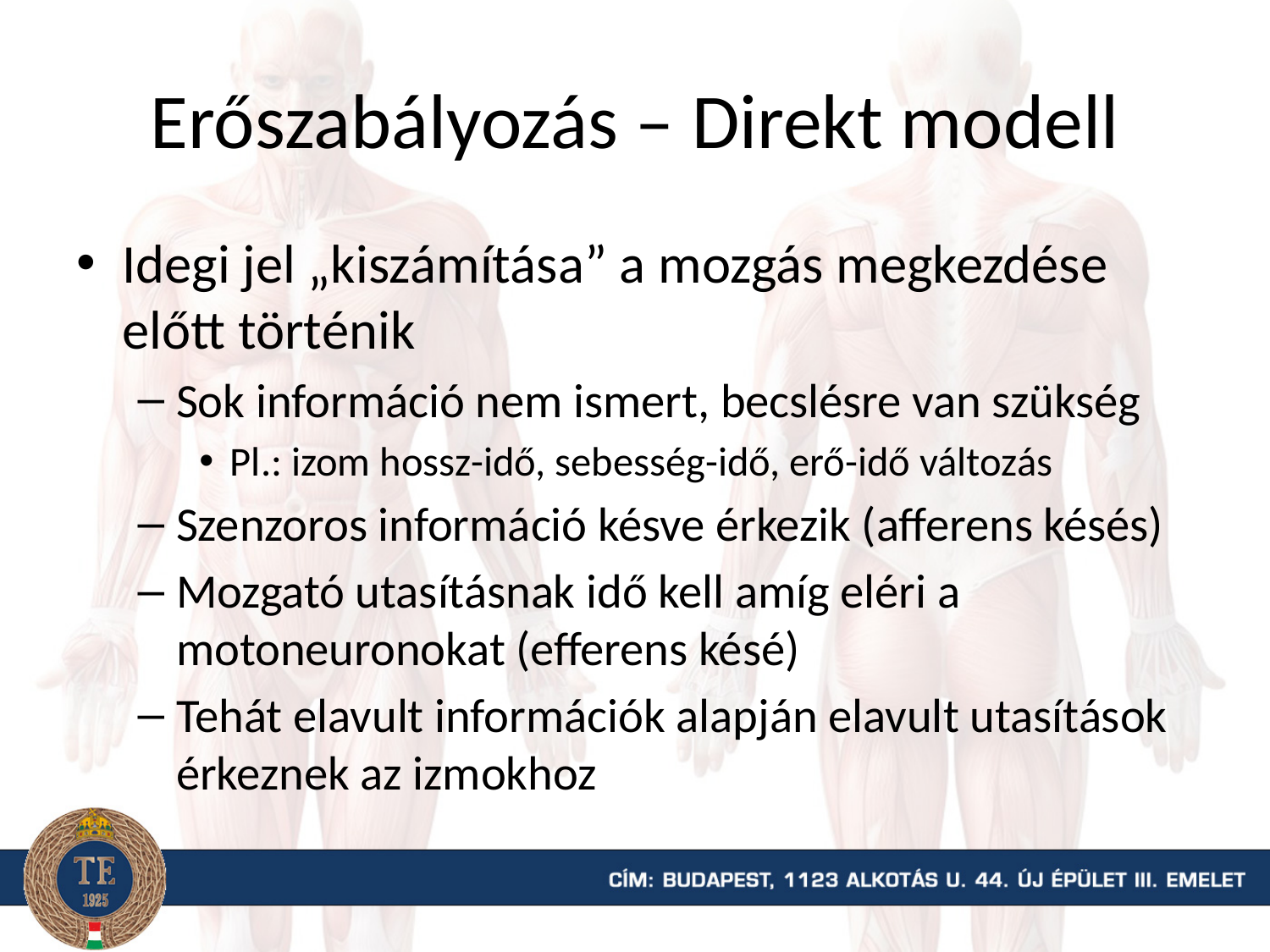

# Erőszabályozás – Direkt modell
Idegi jel „kiszámítása” a mozgás megkezdése előtt történik
Sok információ nem ismert, becslésre van szükség
Pl.: izom hossz-idő, sebesség-idő, erő-idő változás
Szenzoros információ késve érkezik (afferens késés)
Mozgató utasításnak idő kell amíg eléri a motoneuronokat (efferens késé)
Tehát elavult információk alapján elavult utasítások érkeznek az izmokhoz